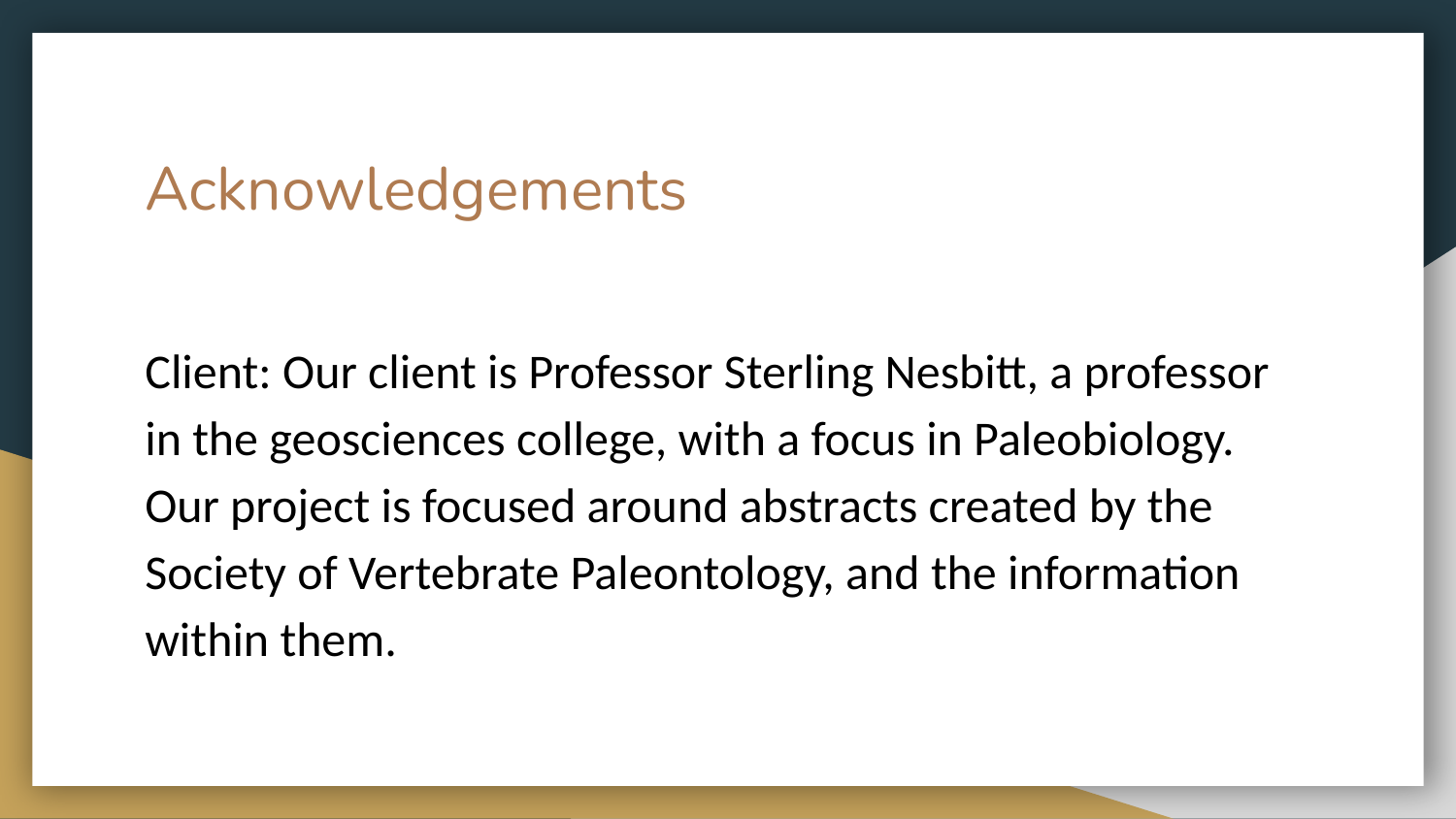

# Acknowledgements
Client: Our client is Professor Sterling Nesbitt, a professor in the geosciences college, with a focus in Paleobiology. Our project is focused around abstracts created by the Society of Vertebrate Paleontology, and the information within them.